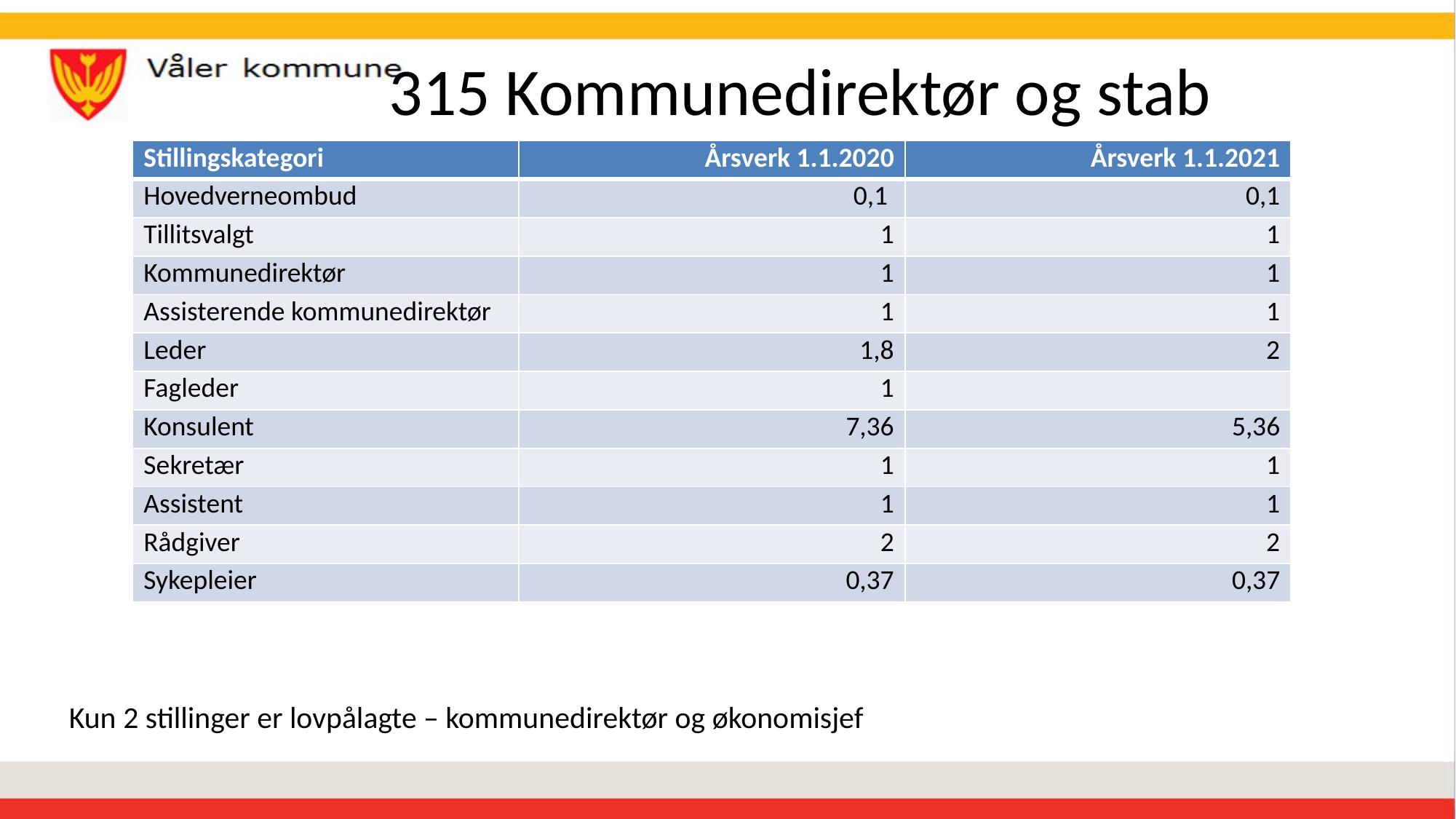

# 315 Kommunedirektør og stab
| Stillingskategori | Årsverk 1.1.2020 | Årsverk 1.1.2021 |
| --- | --- | --- |
| Hovedverneombud | 0,1 | 0,1 |
| Tillitsvalgt | 1 | 1 |
| Kommunedirektør | 1 | 1 |
| Assisterende kommunedirektør | 1 | 1 |
| Leder | 1,8 | 2 |
| Fagleder | 1 |  |
| Konsulent | 7,36 | 5,36 |
| Sekretær | 1 | 1 |
| Assistent | 1 | 1 |
| Rådgiver | 2 | 2 |
| Sykepleier | 0,37 | 0,37 |
Kun 2 stillinger er lovpålagte – kommunedirektør og økonomisjef